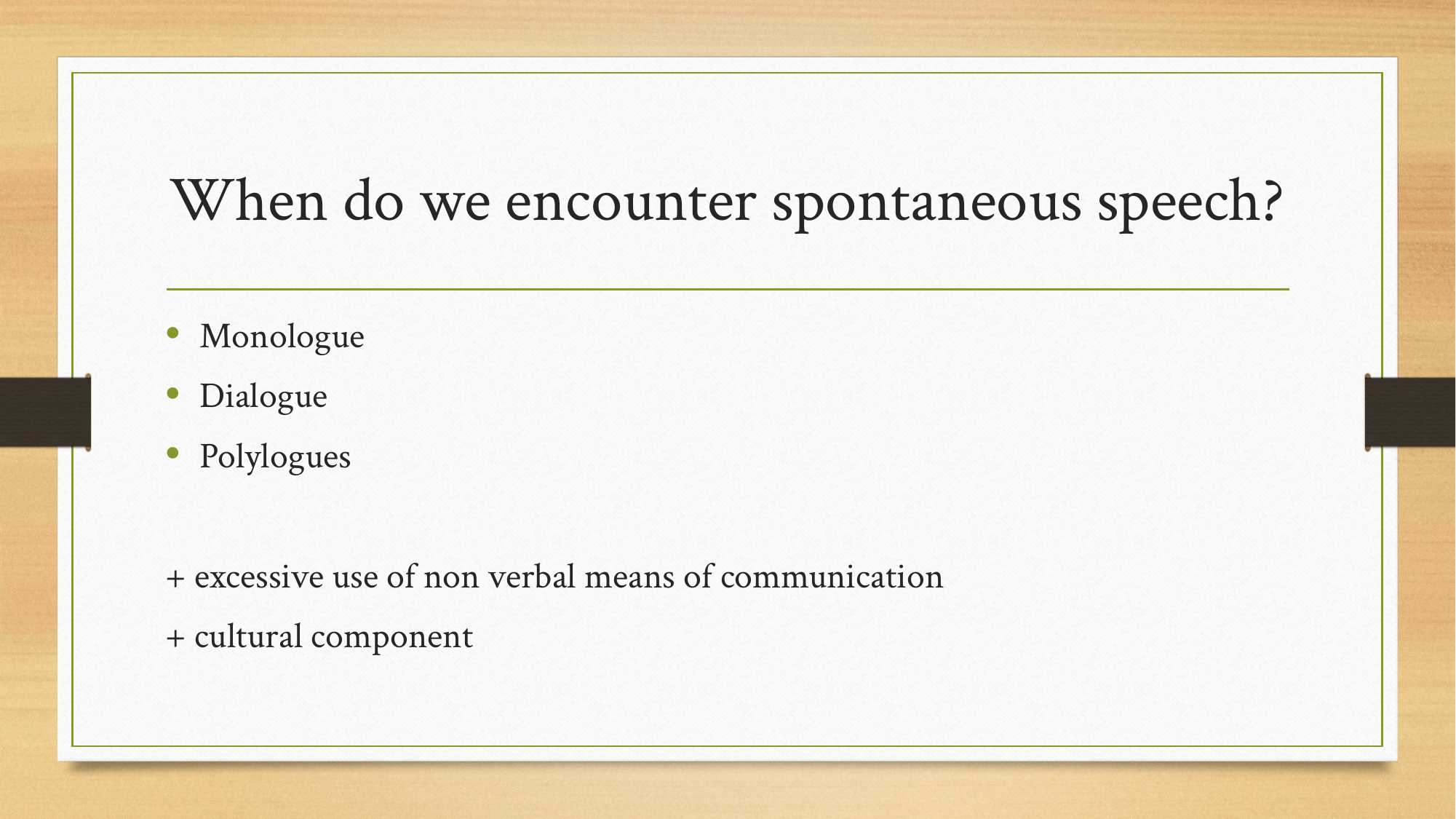

# When do we encounter spontaneous speech?
Monologue
Dialogue
Polylogues

+ excessive use of non verbal means of communication
+ cultural component